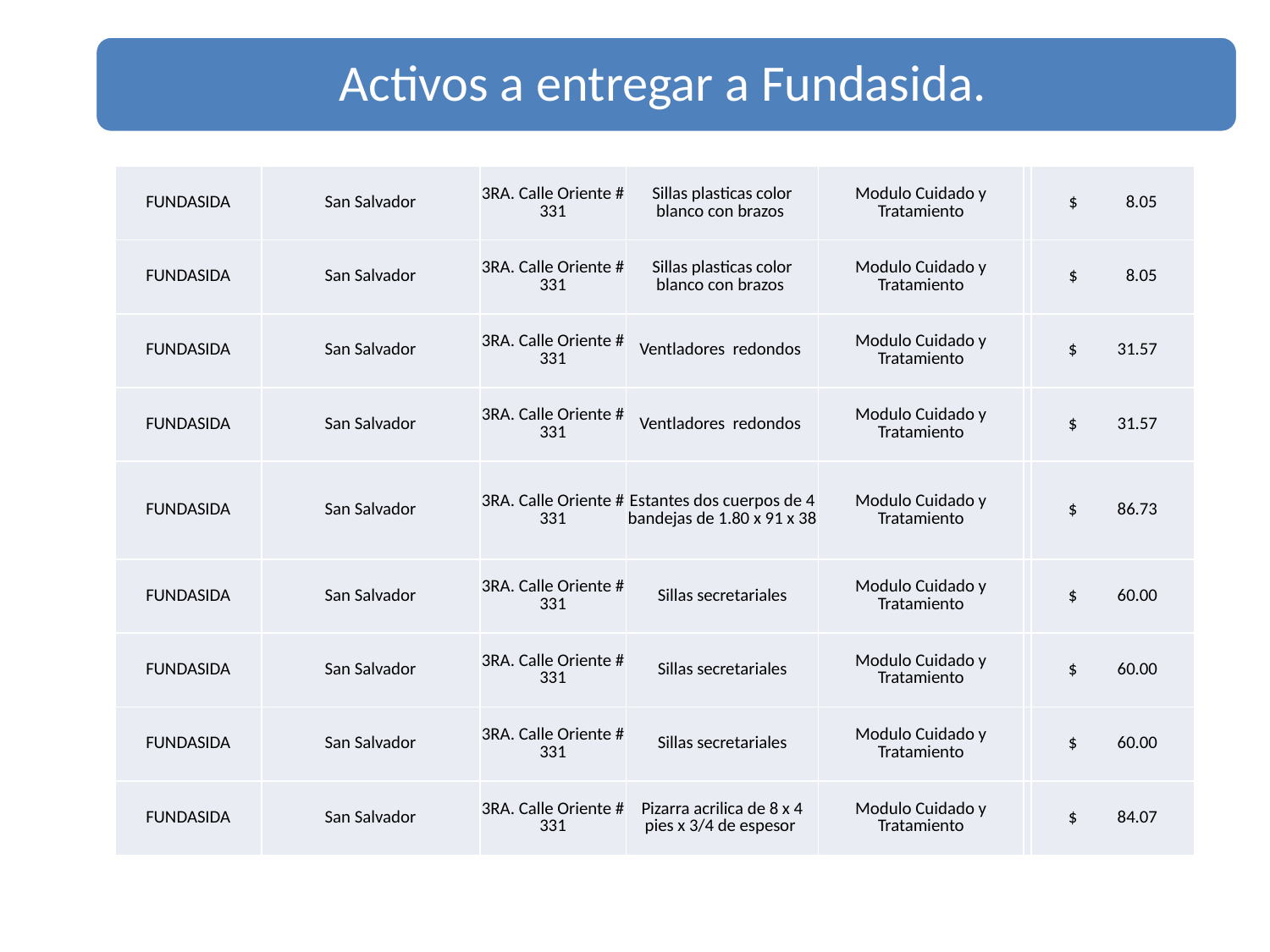

Activos a entregar a Fundasida.
| FUNDASIDA | San Salvador | 3RA. Calle Oriente # 331 | Sillas plasticas color blanco con brazos | Modulo Cuidado y Tratamiento |  | $ 8.05 |
| --- | --- | --- | --- | --- | --- | --- |
| FUNDASIDA | San Salvador | 3RA. Calle Oriente # 331 | Sillas plasticas color blanco con brazos | Modulo Cuidado y Tratamiento |  | $ 8.05 |
| FUNDASIDA | San Salvador | 3RA. Calle Oriente # 331 | Ventladores redondos | Modulo Cuidado y Tratamiento |  | $ 31.57 |
| FUNDASIDA | San Salvador | 3RA. Calle Oriente # 331 | Ventladores redondos | Modulo Cuidado y Tratamiento |  | $ 31.57 |
| FUNDASIDA | San Salvador | 3RA. Calle Oriente # 331 | Estantes dos cuerpos de 4 bandejas de 1.80 x 91 x 38 | Modulo Cuidado y Tratamiento |  | $ 86.73 |
| FUNDASIDA | San Salvador | 3RA. Calle Oriente # 331 | Sillas secretariales | Modulo Cuidado y Tratamiento |  | $ 60.00 |
| FUNDASIDA | San Salvador | 3RA. Calle Oriente # 331 | Sillas secretariales | Modulo Cuidado y Tratamiento |  | $ 60.00 |
| FUNDASIDA | San Salvador | 3RA. Calle Oriente # 331 | Sillas secretariales | Modulo Cuidado y Tratamiento |  | $ 60.00 |
| FUNDASIDA | San Salvador | 3RA. Calle Oriente # 331 | Pizarra acrilica de 8 x 4 pies x 3/4 de espesor | Modulo Cuidado y Tratamiento |  | $ 84.07 |